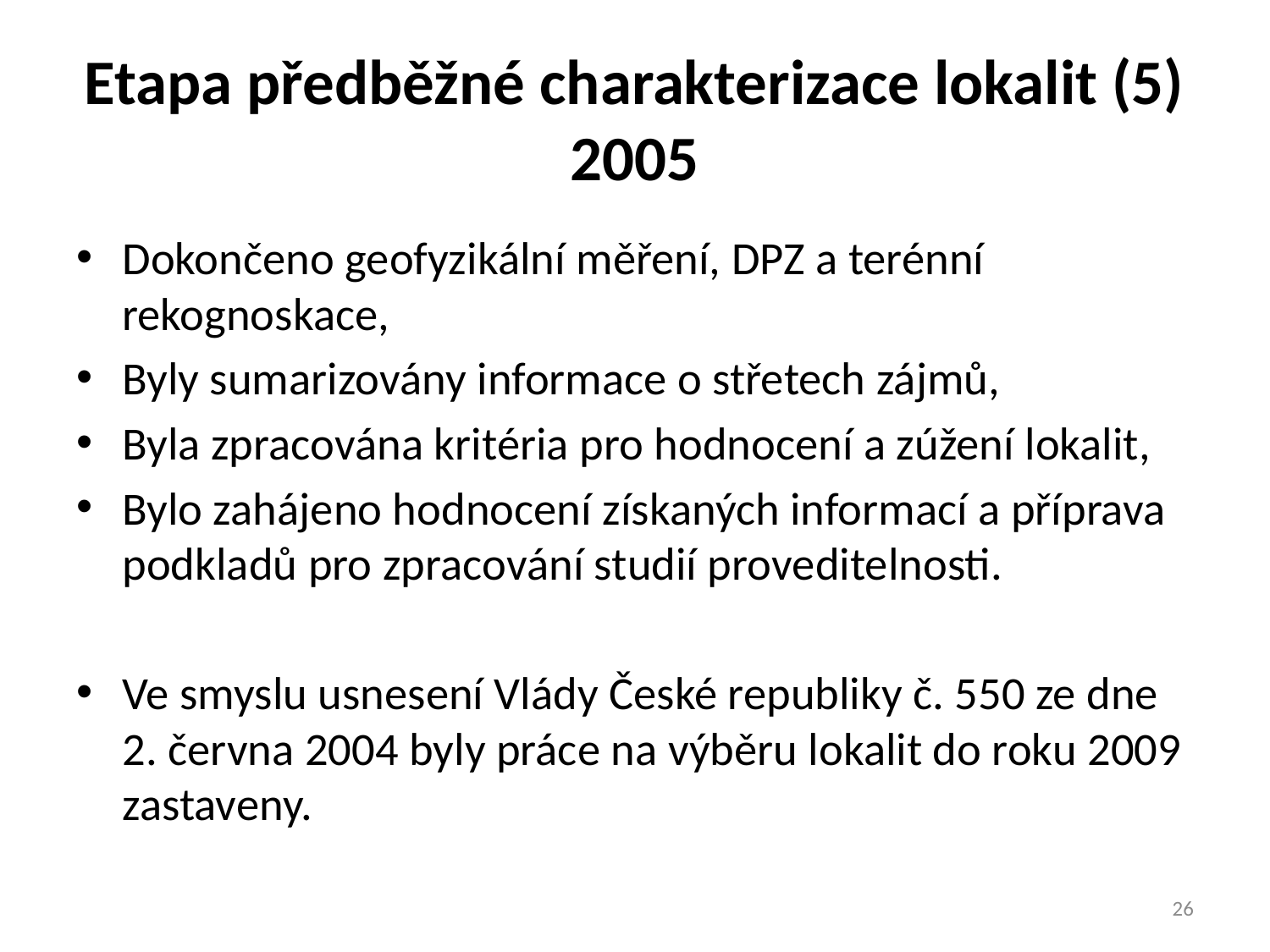

# Etapa předběžné charakterizace lokalit (5) 2005
Dokončeno geofyzikální měření, DPZ a terénní rekognoskace,
Byly sumarizovány informace o střetech zájmů,
Byla zpracována kritéria pro hodnocení a zúžení lokalit,
Bylo zahájeno hodnocení získaných informací a příprava podkladů pro zpracování studií proveditelnosti.

Ve smyslu usnesení Vlády České republiky č. 550 ze dne 2. června 2004 byly práce na výběru lokalit do roku 2009 zastaveny.

26